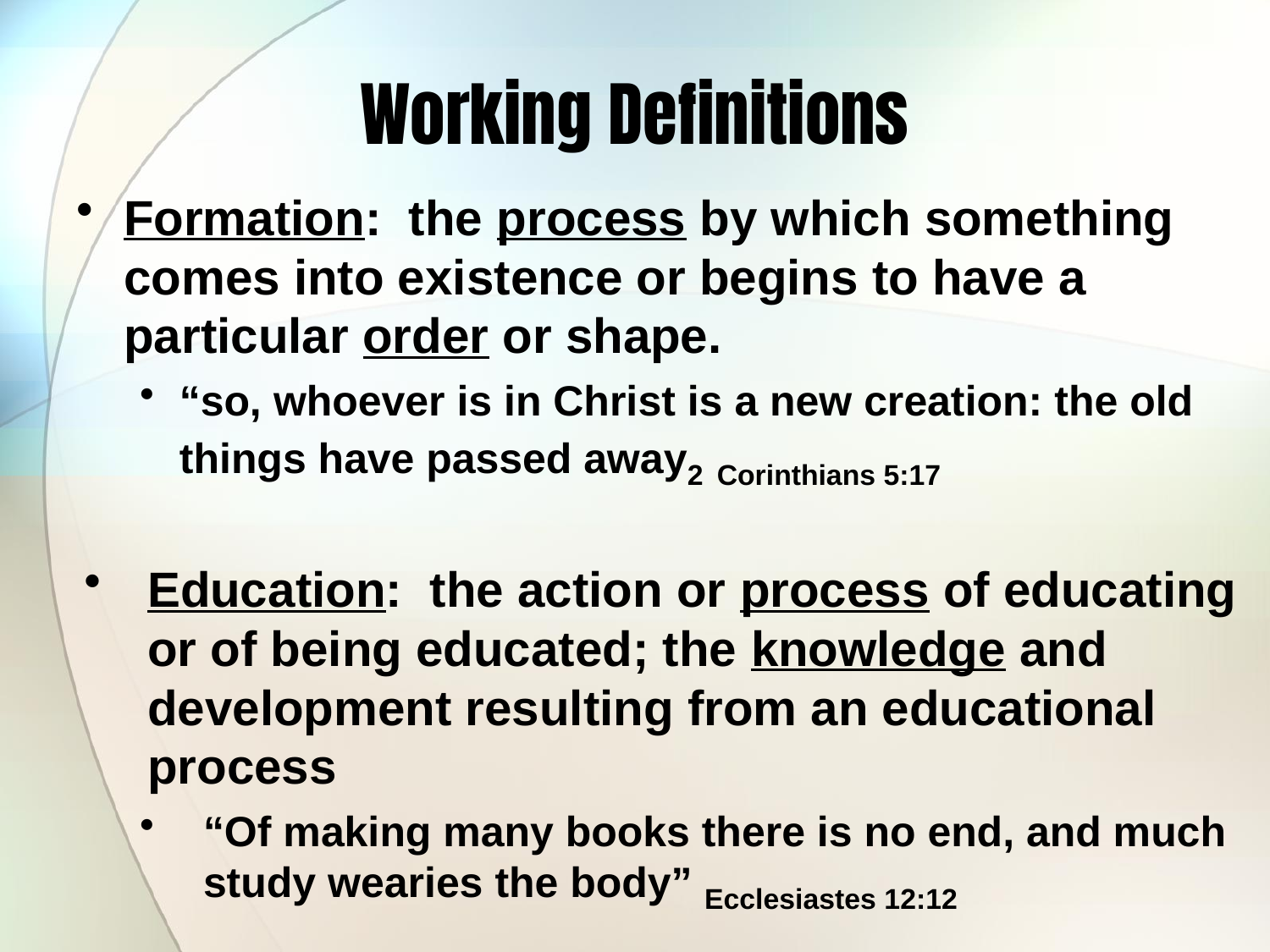

# Working Definitions
Formation:  the process by which something comes into existence or begins to have a particular order or shape.
“so, whoever is in Christ is a new creation: the old things have passed away2 Corinthians 5:17

Education:  the action or process of educating or of being educated; the knowledge and development resulting from an educational process
“Of making many books there is no end, and much study wearies the body” Ecclesiastes 12:12